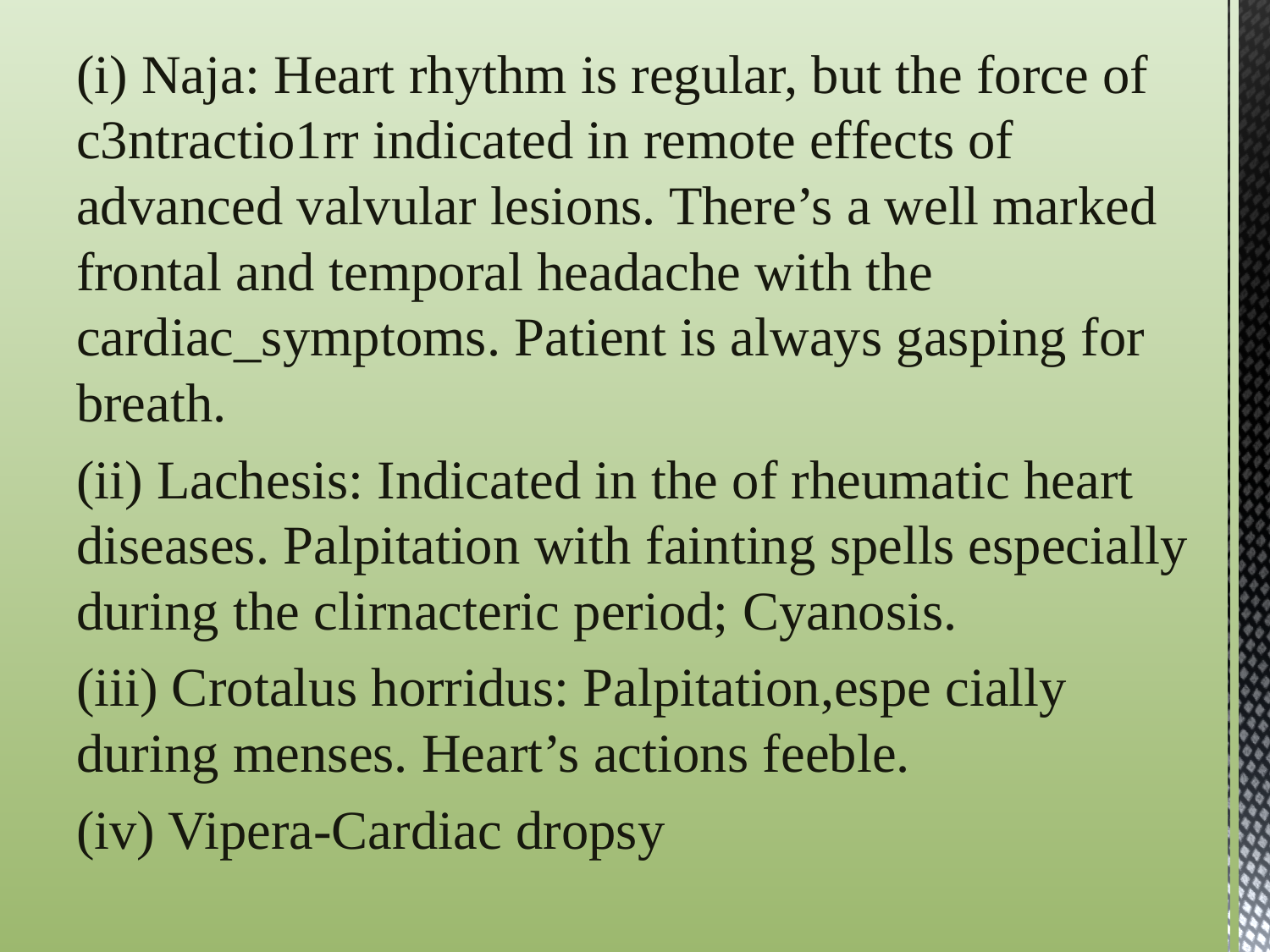

(i) Naja: Heart rhythm is regular, but the force of c3ntractio1rr indicated in remote effects of advanced valvular lesions. There’s a well marked frontal and temporal headache with the cardiac_symptoms. Patient is always gasping for breath.
(ii) Lachesis: Indicated in the of rheumatic heart diseases. Palpitation with fainting spells especially during the clirnacteric period; Cyanosis.
(iii) Crotalus horridus: Palpitation,espe cially during menses. Heart’s actions feeble.
(iv) Vipera-Cardiac dropsy